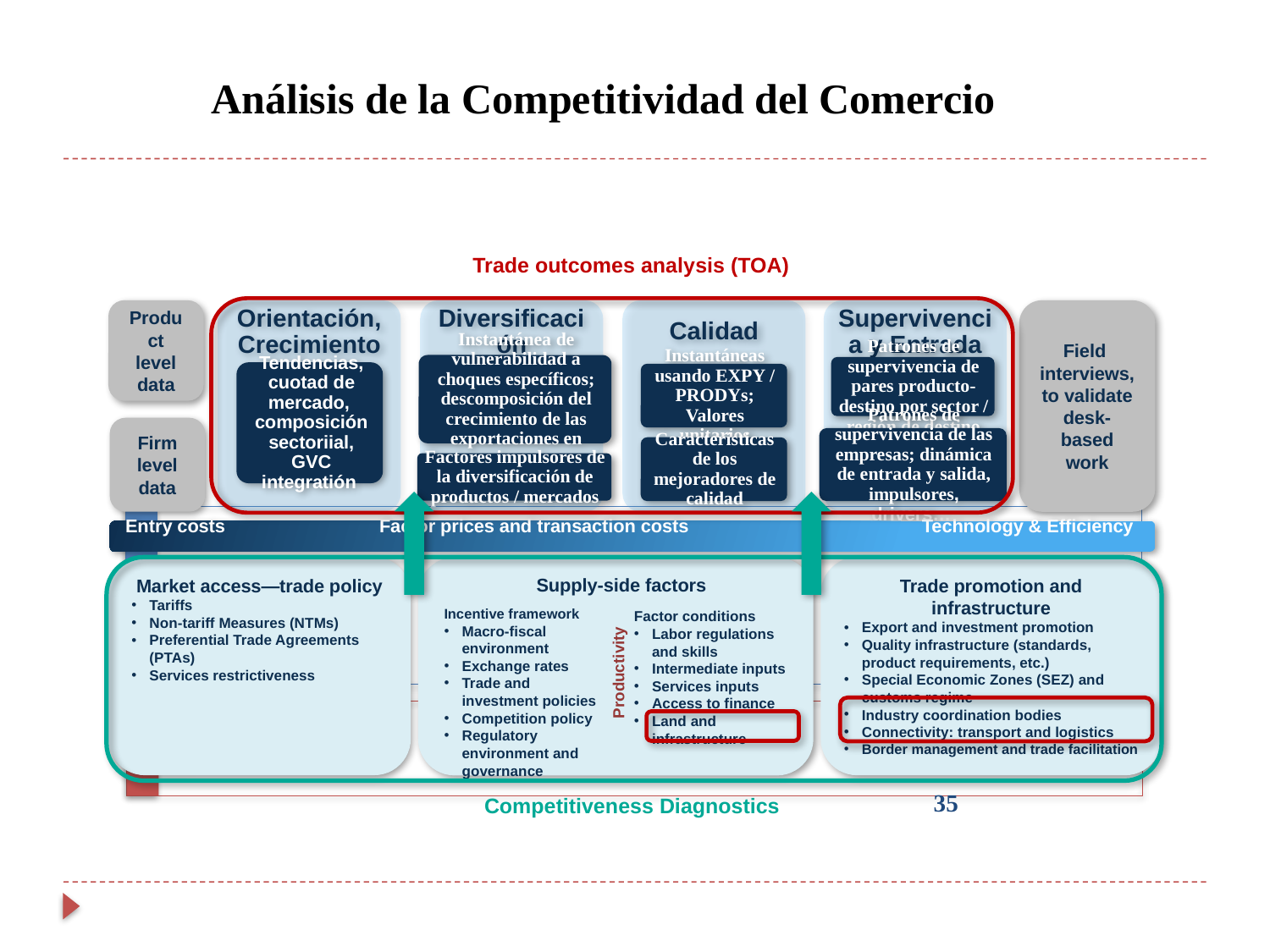

Análisis de la Competitividad del Comercio
Trade outcomes analysis (TOA)

Product level data
Orientación, Crecimiento
Tendencias, cuotad de mercado,  composición sectoriial, GVC integratión
Diversificación
Instantánea de vulnerabilidad a choques específicos; descomposición del crecimiento de las exportaciones en márgenes
Factores impulsores de la diversificación de productos / mercados
Calidad
Instantáneas usando EXPY / PRODYs; Valores unitarios
Características de los mejoradores de calidad
Supervivencia y Entrada
Patrones de supervivencia de pares producto-destino por sector / región de destino
Patrones de supervivencia de las empresas; dinámica de entrada y salida, impulsores, drivers…
Field
interviews,
to validate desk-based work
Firm level data

Entry costs                            	Factor prices and transaction costs                                              Technology & Efficiency

Trade promotion and infrastructure
Export and investment promotion
Quality infrastructure (standards, product requirements, etc.)
Special Economic Zones (SEZ) and customs regime
Industry coordination bodies
Connectivity: transport and logistics
Border management and trade facilitation
Market access—trade policy
Tariffs
Non-tariff Measures (NTMs)
Preferential Trade Agreements (PTAs)
Services restrictiveness

Supply-side factors
Incentive framework
Macro-fiscal environment
Exchange rates
Trade and investment policies
Competition policy
Regulatory environment and governance
Factor conditions
Labor regulations and skills
Intermediate inputs
Services inputs
Access to finance
Land and infrastructure

Productivity

35
Competitiveness Diagnostics